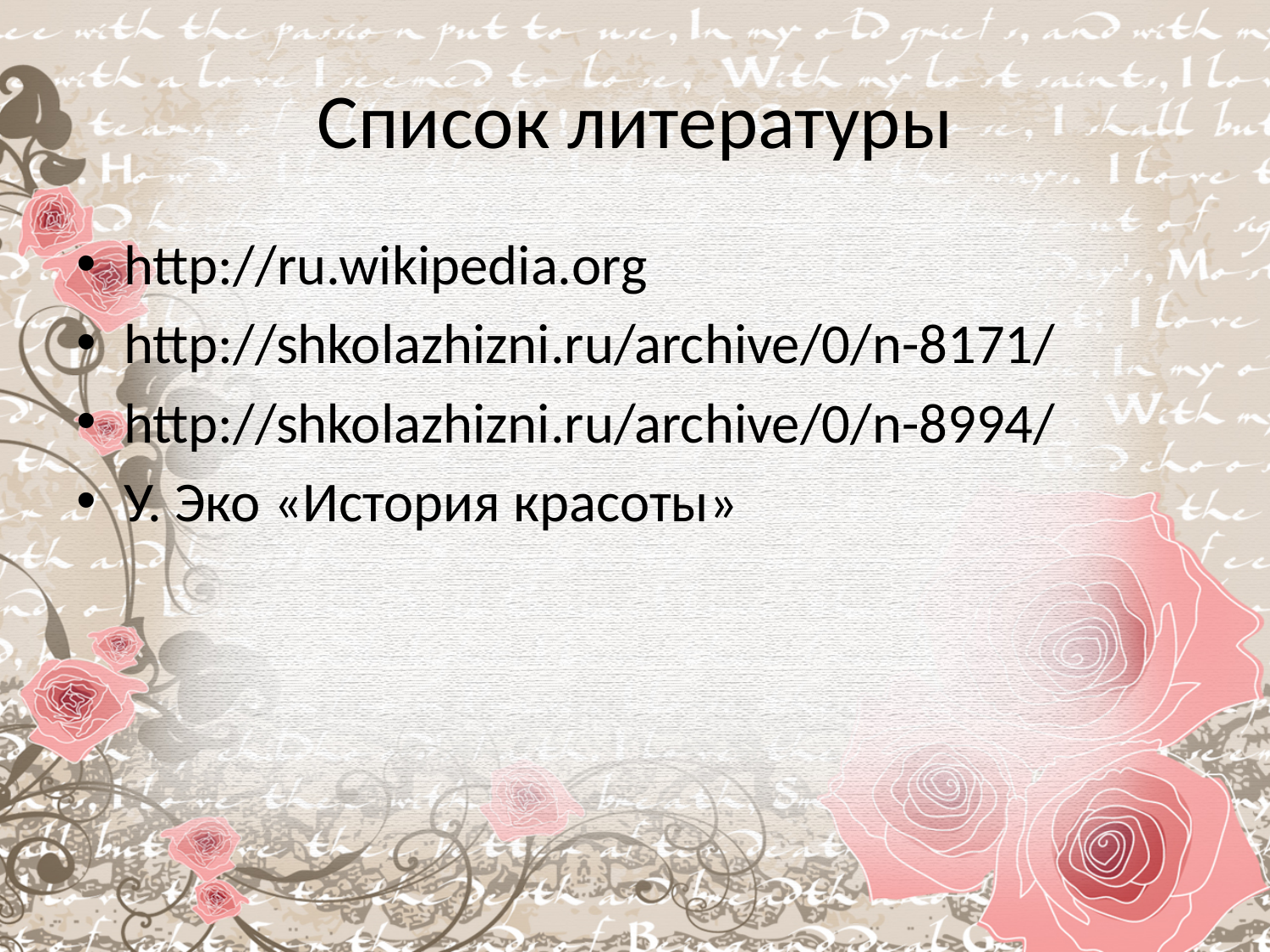

# Список литературы
http://ru.wikipedia.org
http://shkolazhizni.ru/archive/0/n-8171/
http://shkolazhizni.ru/archive/0/n-8994/
У. Эко «История красоты»